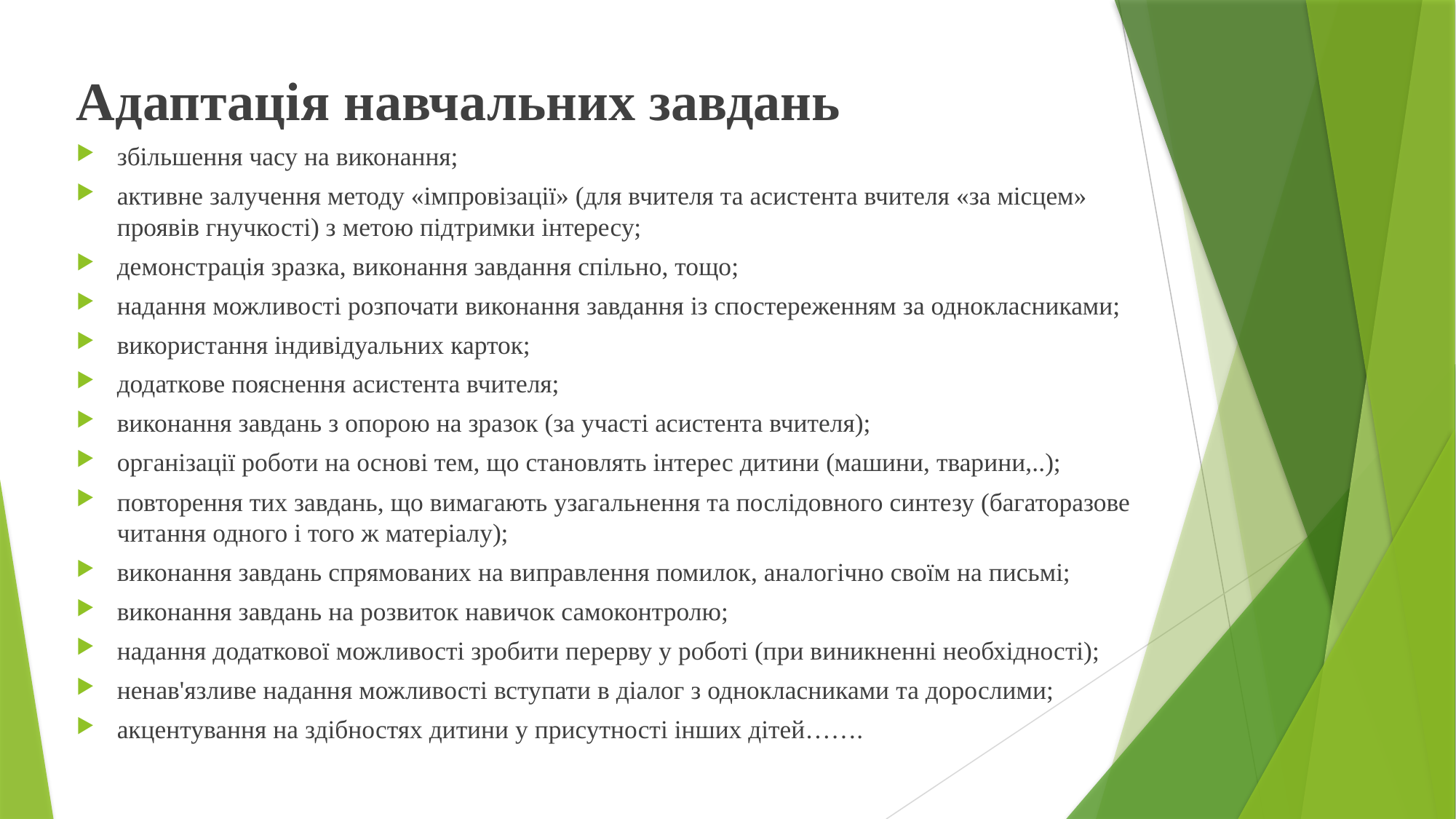

Адаптація навчальних завдань
збільшення часу на виконання;
активне залучення методу «імпровізації» (для вчителя та асистента вчителя «за місцем» проявів гнучкості) з метою підтримки інтересу;
демонстрація зразка, виконання завдання спільно, тощо;
надання можливості розпочати виконання завдання із спостереженням за однокласниками;
використання індивідуальних карток;
додаткове пояснення асистента вчителя;
виконання завдань з опорою на зразок (за участі асистента вчителя);
організації роботи на основі тем, що становлять інтерес дитини (машини, тварини,..);
повторення тих завдань, що вимагають узагальнення та послідовного синтезу (багаторазове читання одного і того ж матеріалу);
виконання завдань спрямованих на виправлення помилок, аналогічно своїм на письмі;
виконання завдань на розвиток навичок самоконтролю;
надання додаткової можливості зробити перерву у роботі (при виникненні необхідності);
ненав'язливе надання можливості вступати в діалог з однокласниками та дорослими;
акцентування на здібностях дитини у присутності інших дітей…….